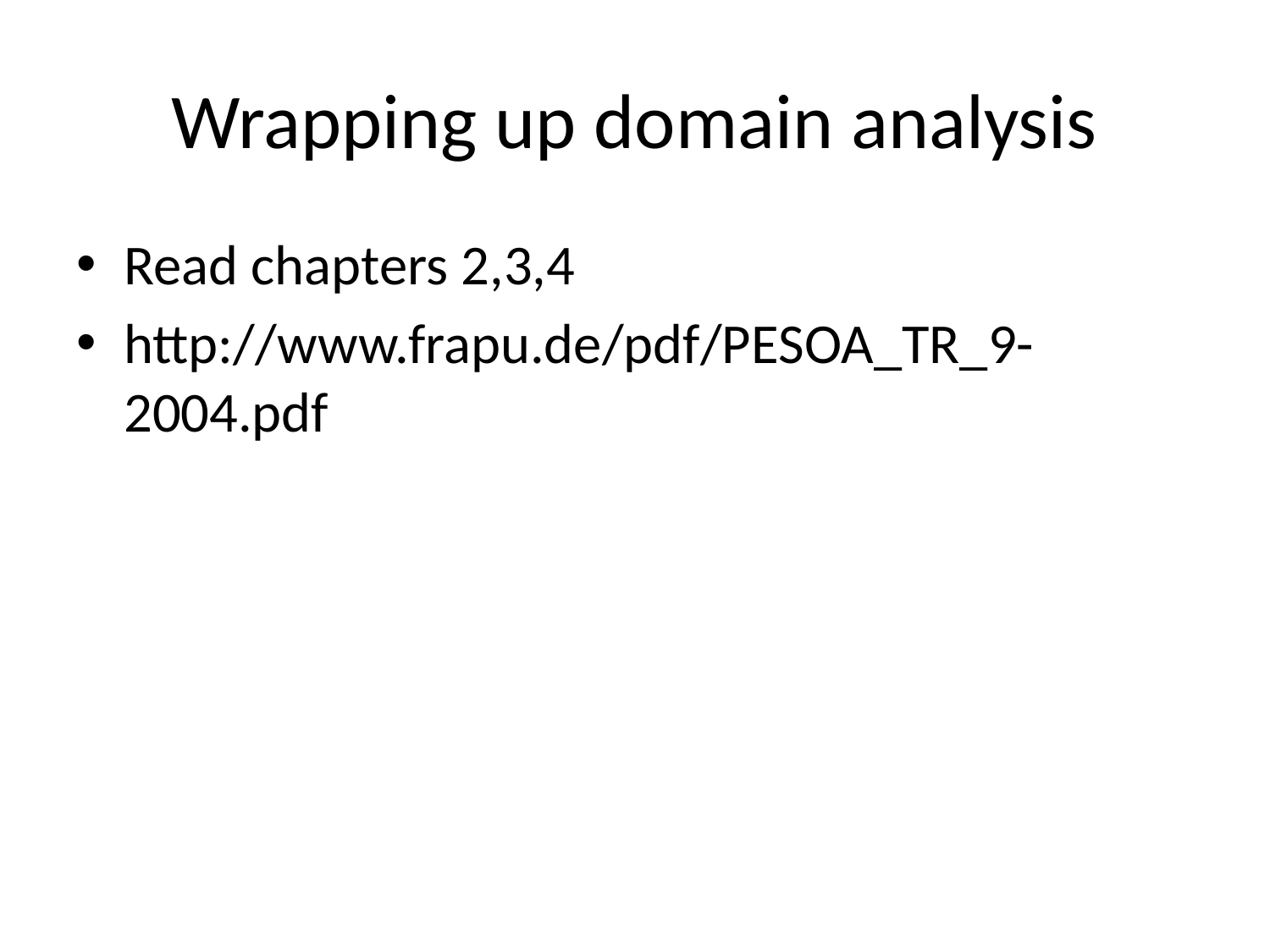

# Wrapping up domain analysis
Read chapters 2,3,4
http://www.frapu.de/pdf/PESOA_TR_9-2004.pdf